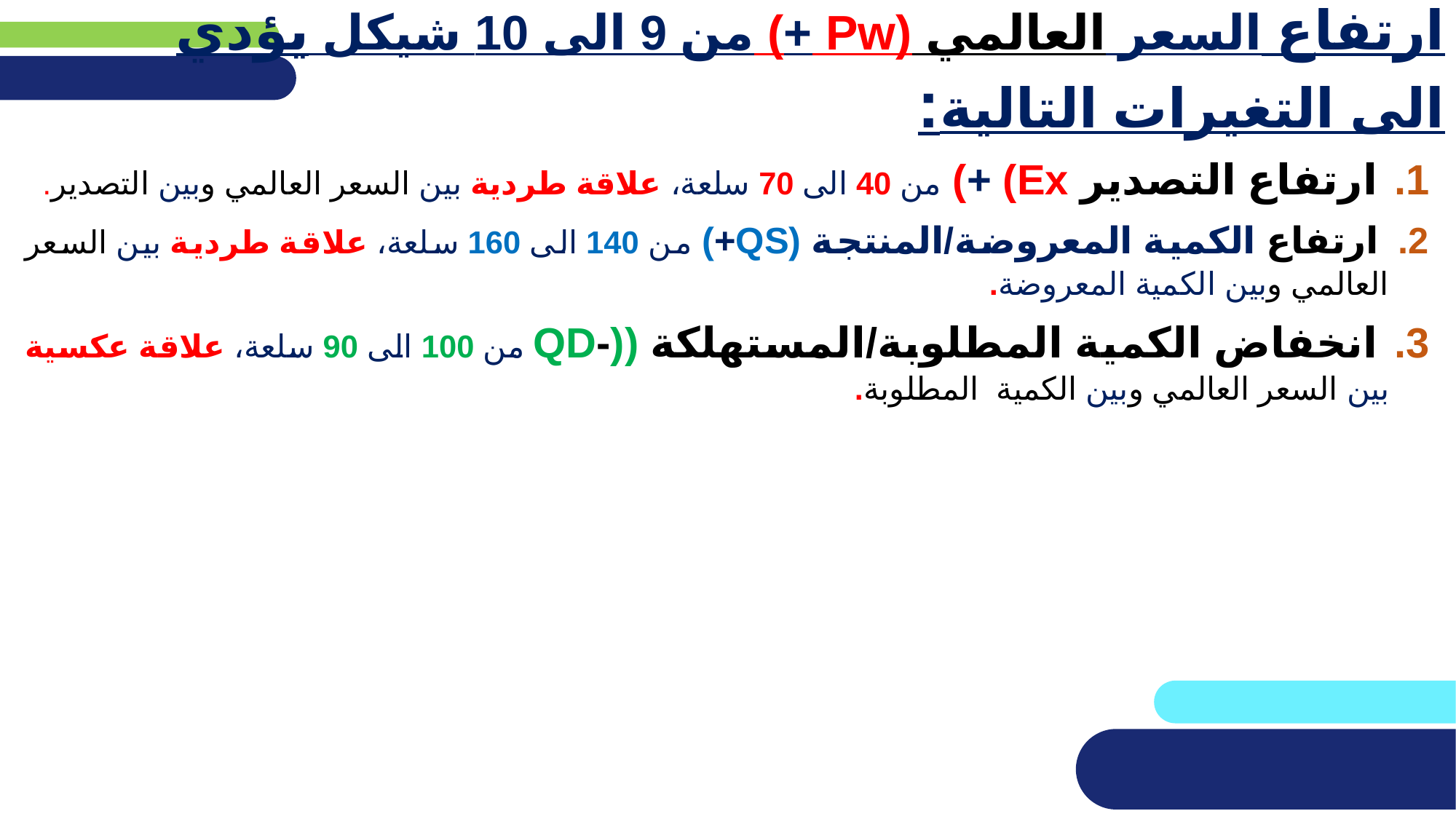

# ارتفاع السعر العالمي (Pw +) من 9 الى 10 شيكل يؤدي الى التغيرات التالية:
 ارتفاع التصدير Ex) +) من 40 الى 70 سلعة، علاقة طردية بين السعر العالمي وبين التصدير.
 ارتفاع الكمية المعروضة/المنتجة (QS+) من 140 الى 160 سلعة، علاقة طردية بين السعر العالمي وبين الكمية المعروضة.
 انخفاض الكمية المطلوبة/المستهلكة ((-QD من 100 الى 90 سلعة، علاقة عكسية بين السعر العالمي وبين الكمية  المطلوبة.